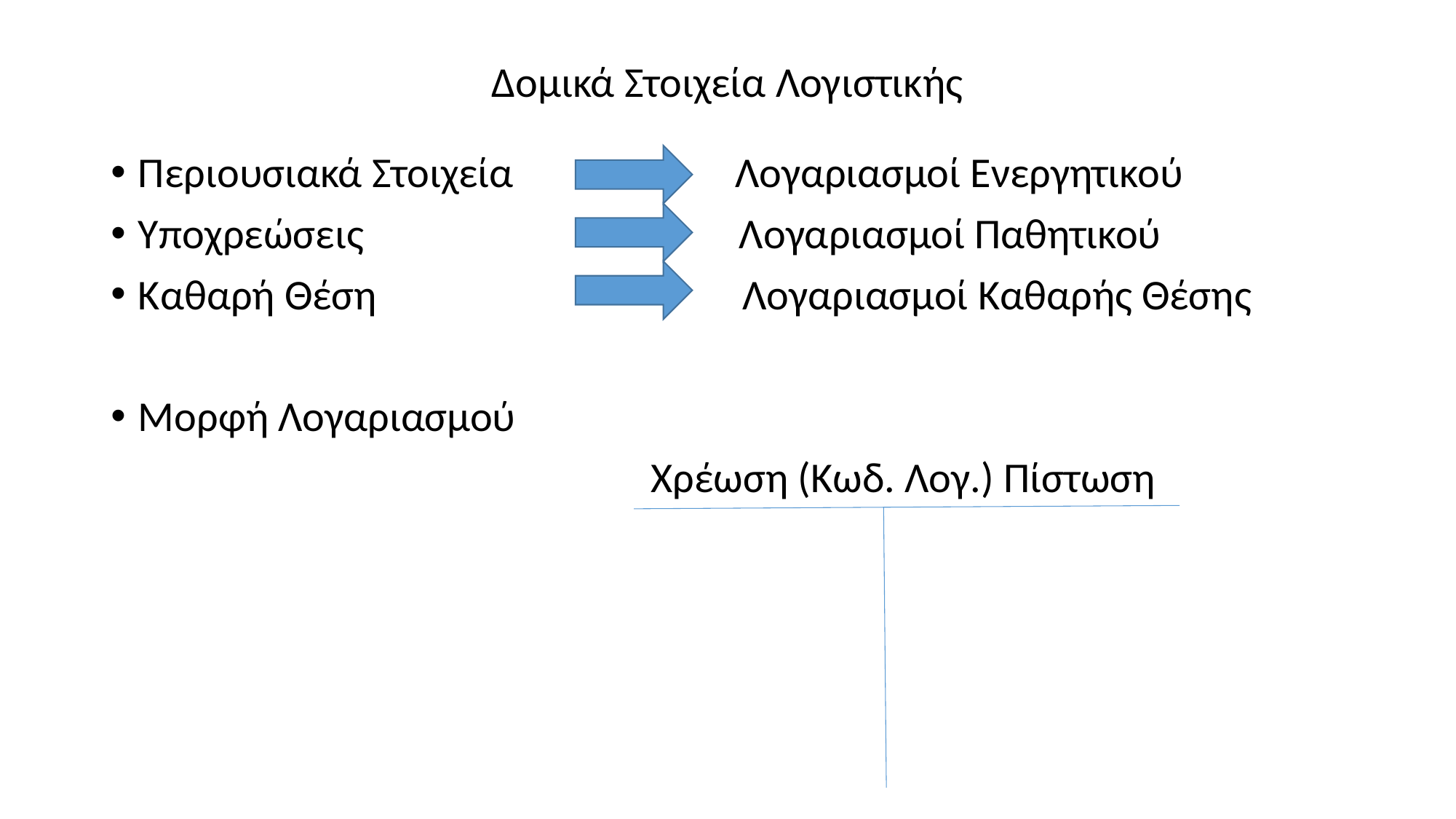

# Δομικά Στοιχεία Λογιστικής
Περιουσιακά Στοιχεία                       Λογαριασμοί Ενεργητικού
Υποχρεώσεις                                       Λογαριασμοί Παθητικού
Καθαρή Θέση                                      Λογαριασμοί Καθαρής Θέσης

Μορφή Λογαριασμού
                                                        Χρέωση (Κωδ. Λογ.) Πίστωση